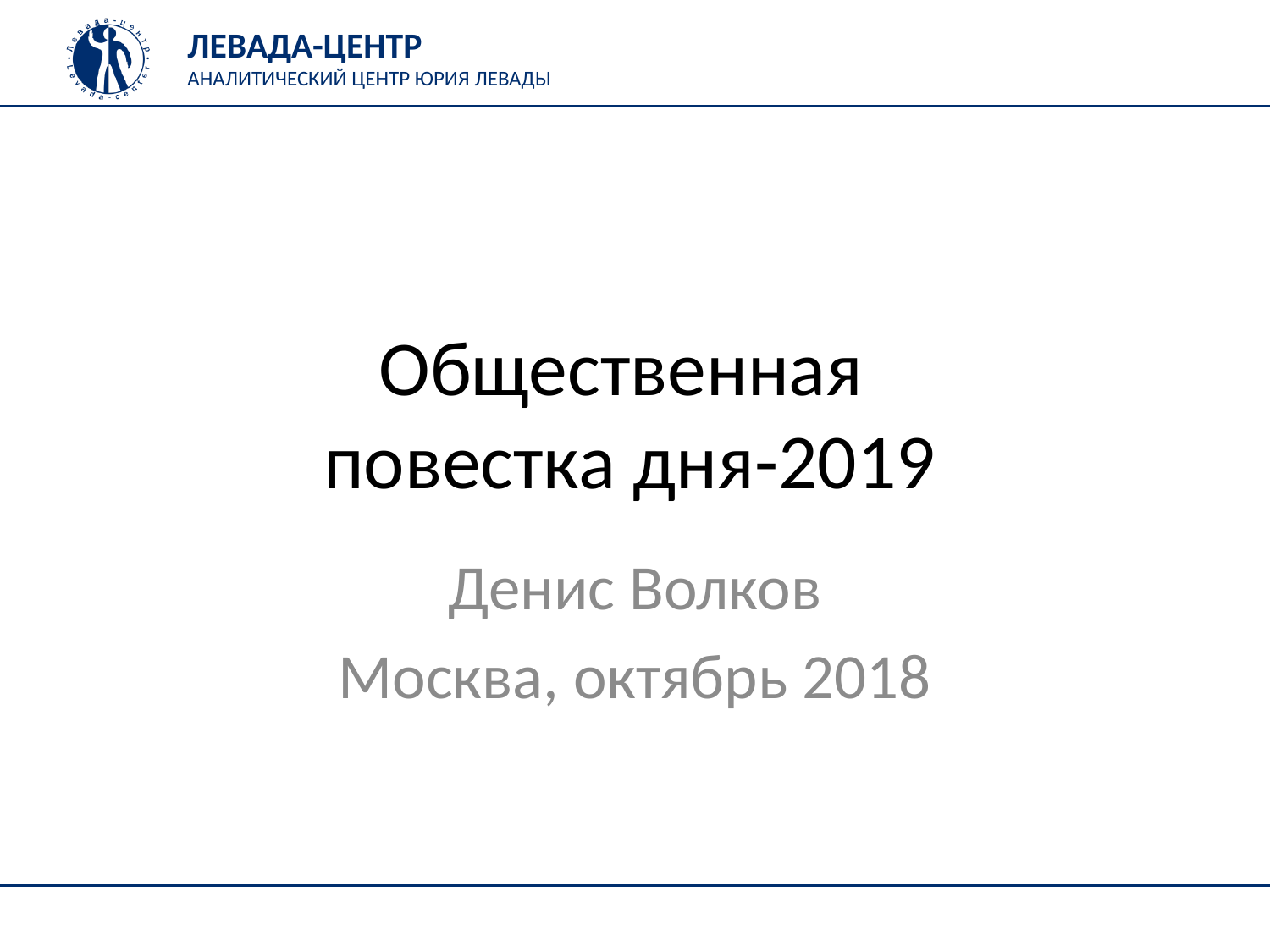

# Общественная повестка дня-2019
Денис Волков
Москва, октябрь 2018